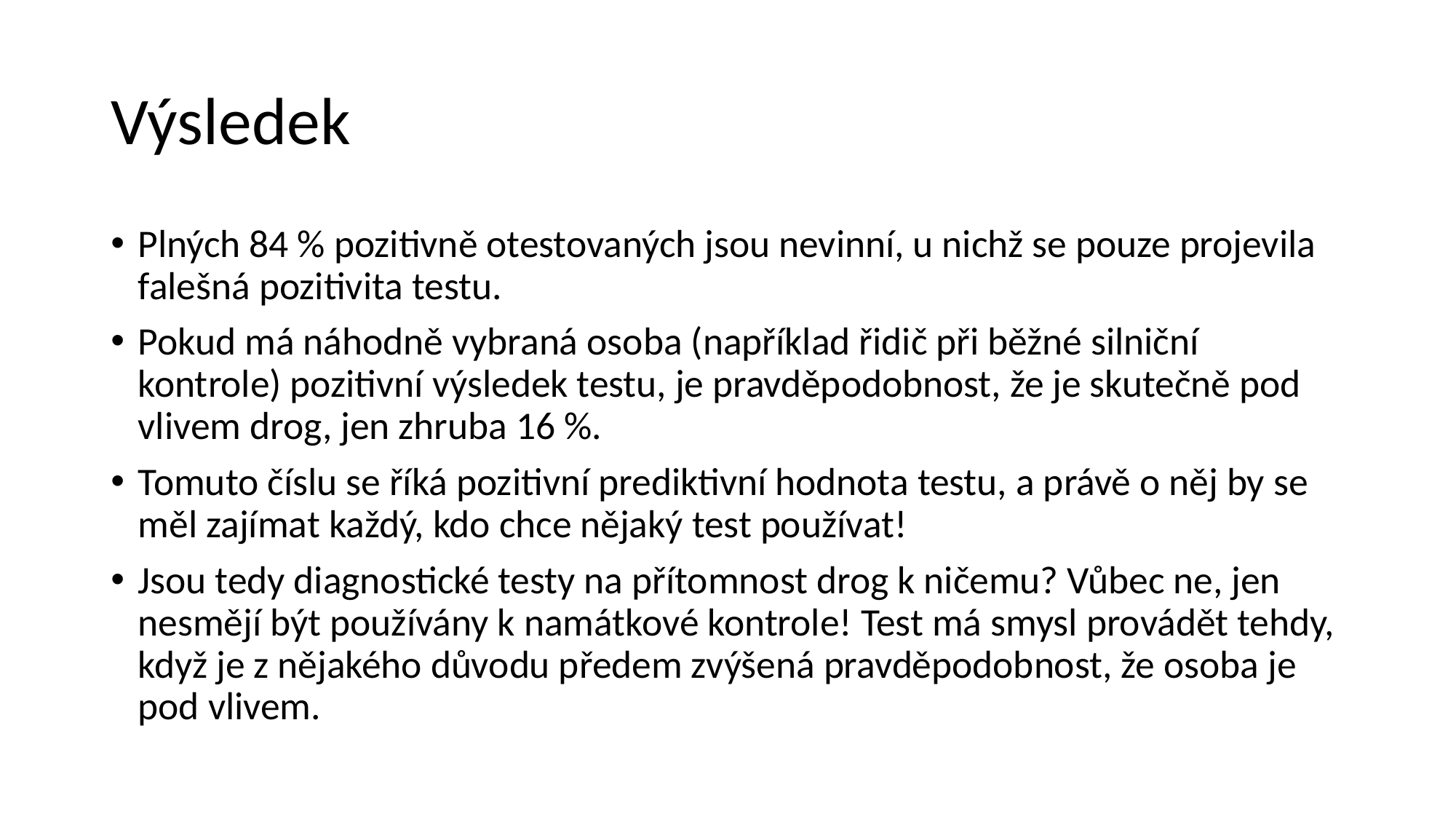

# Výsledek
Plných 84 % pozitivně otestovaných jsou nevinní, u nichž se pouze projevila falešná pozitivita testu.
Pokud má náhodně vybraná osoba (například řidič při běžné silniční kontrole) pozitivní výsledek testu, je pravděpodobnost, že je skutečně pod vlivem drog, jen zhruba 16 %.
Tomuto číslu se říká pozitivní prediktivní hodnota testu, a právě o něj by se měl zajímat každý, kdo chce nějaký test používat!
Jsou tedy diagnostické testy na přítomnost drog k ničemu? Vůbec ne, jen nesmějí být používány k namátkové kontrole! Test má smysl provádět tehdy, když je z nějakého důvodu předem zvýšená pravděpodobnost, že osoba je pod vlivem.